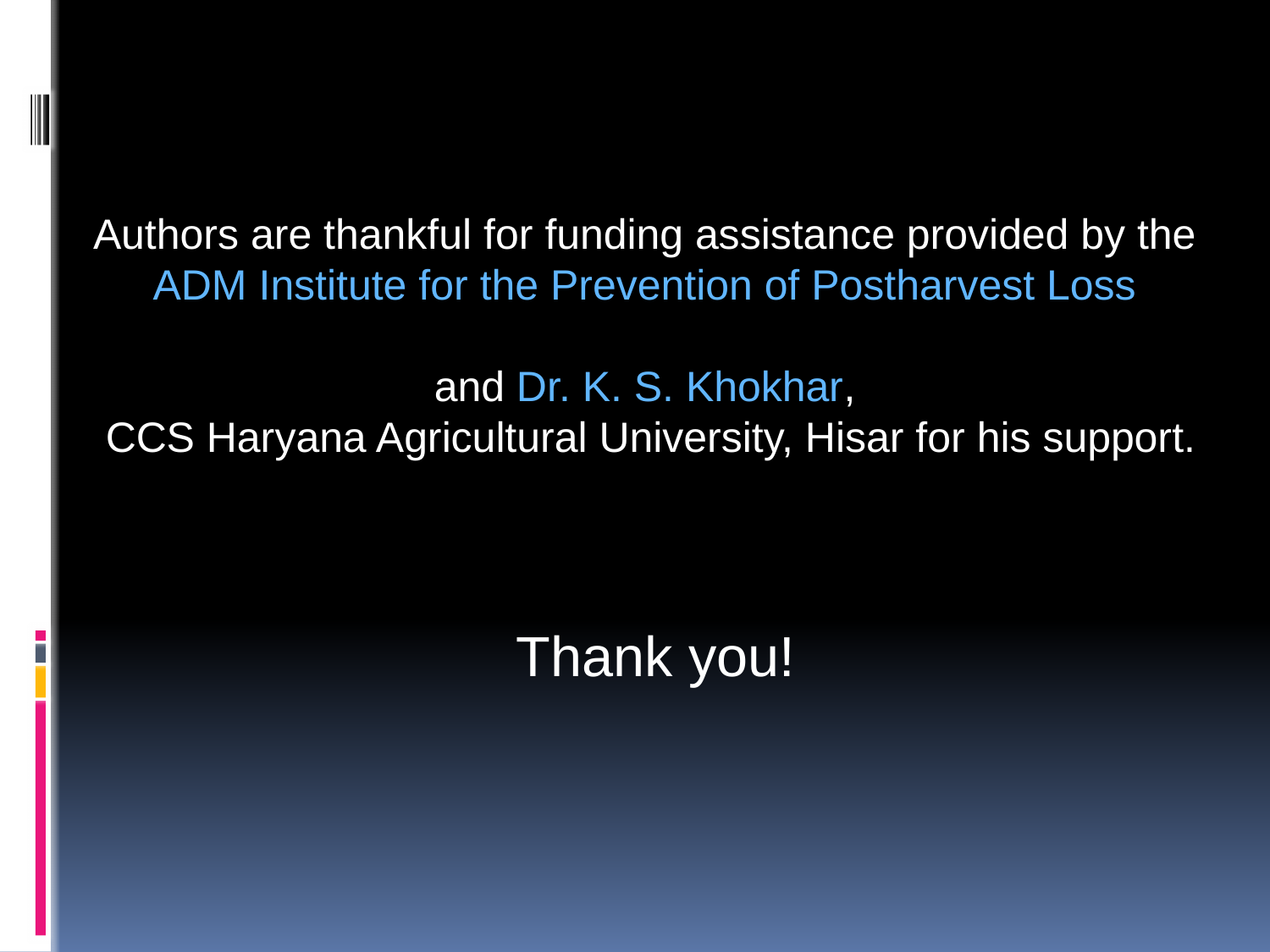

Authors are thankful for funding assistance provided by the
ADM Institute for the Prevention of Postharvest Loss

and Dr. K. S. Khokhar,
CCS Haryana Agricultural University, Hisar for his support.
Thank you!